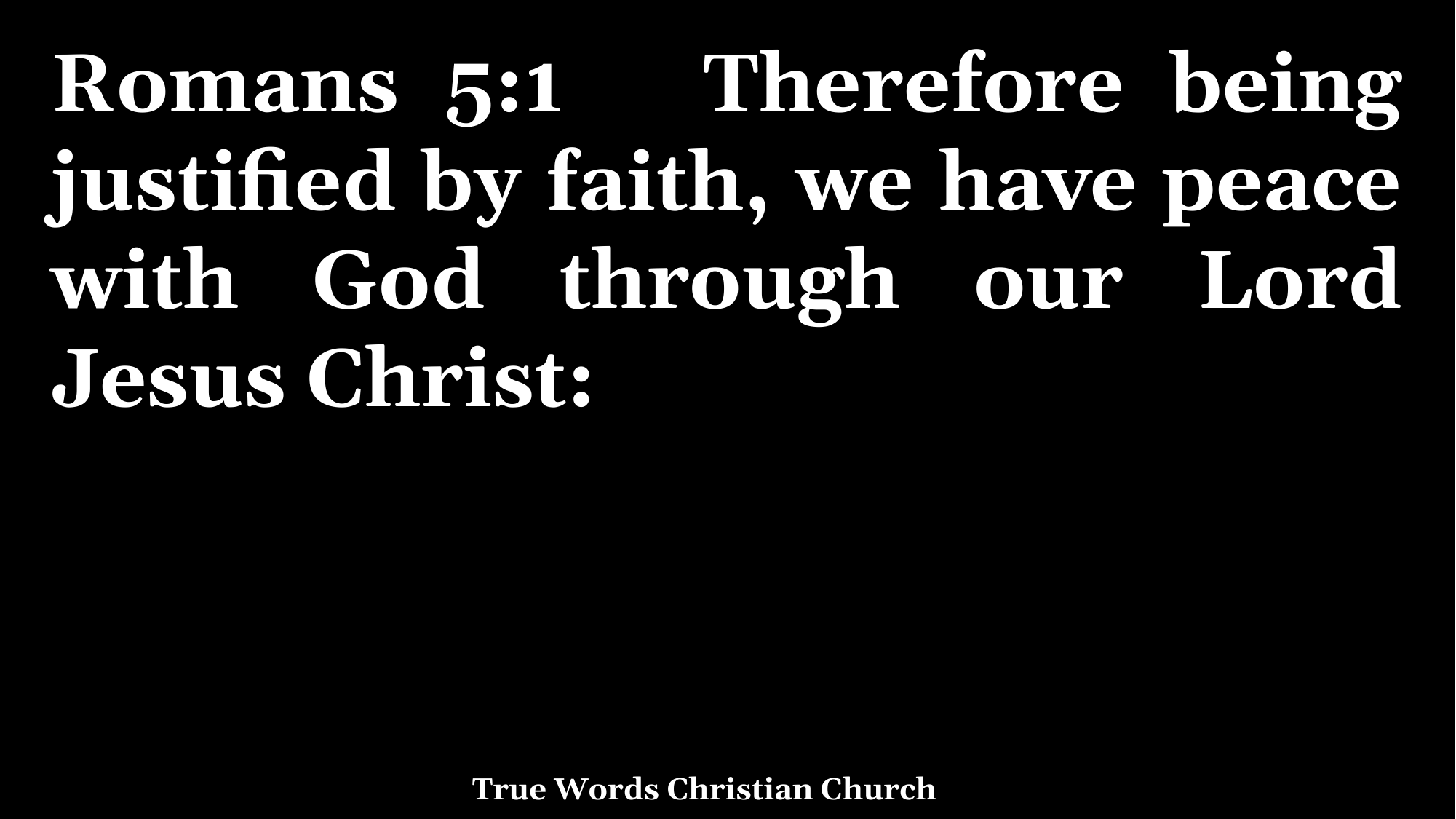

Romans 5:1   Therefore being justified by faith, we have peace with God through our Lord Jesus Christ:
True Words Christian Church